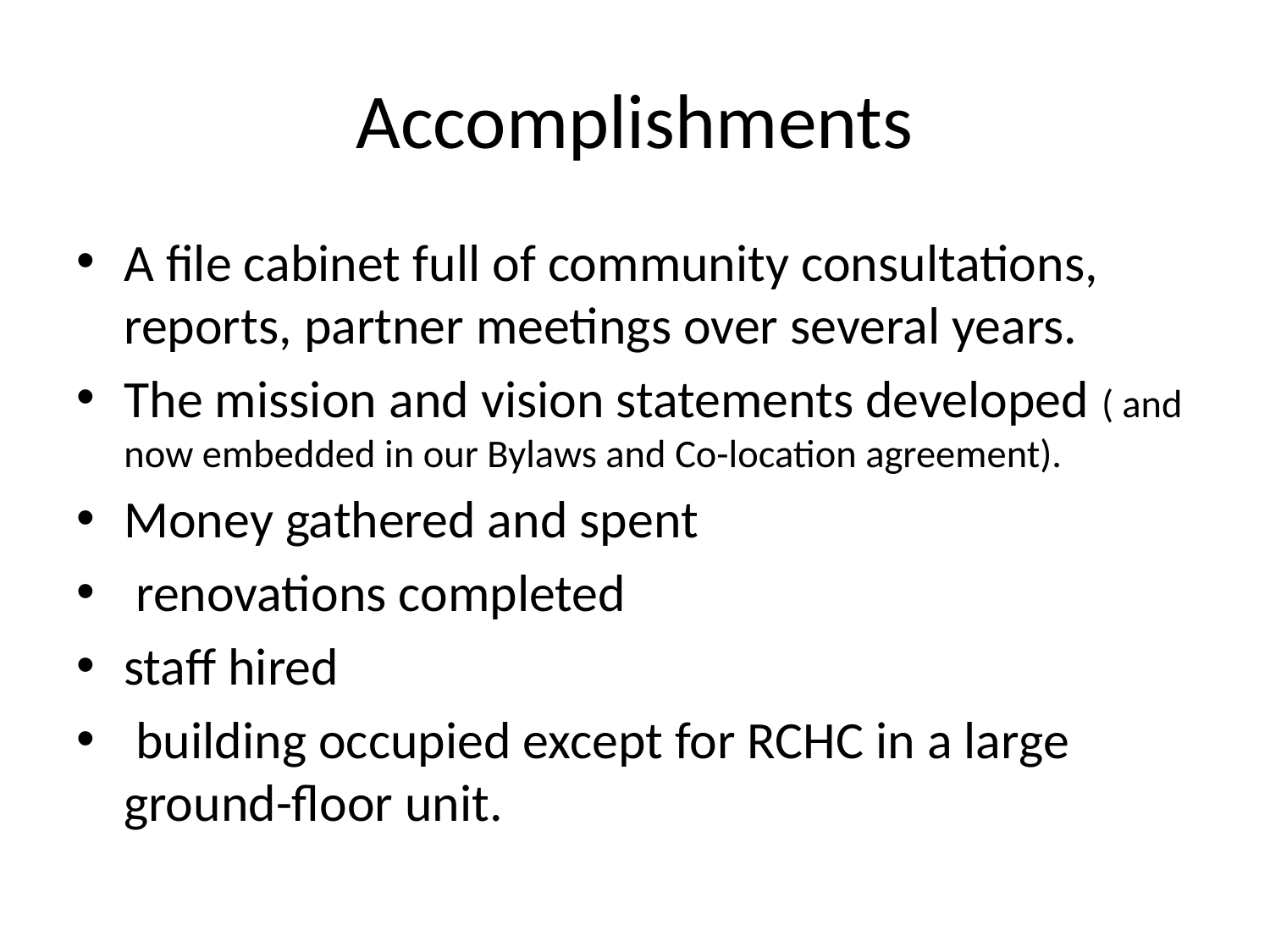

# Accomplishments
A file cabinet full of community consultations, reports, partner meetings over several years.
The mission and vision statements developed ( and now embedded in our Bylaws and Co-location agreement).
Money gathered and spent
 renovations completed
staff hired
 building occupied except for RCHC in a large ground-floor unit.